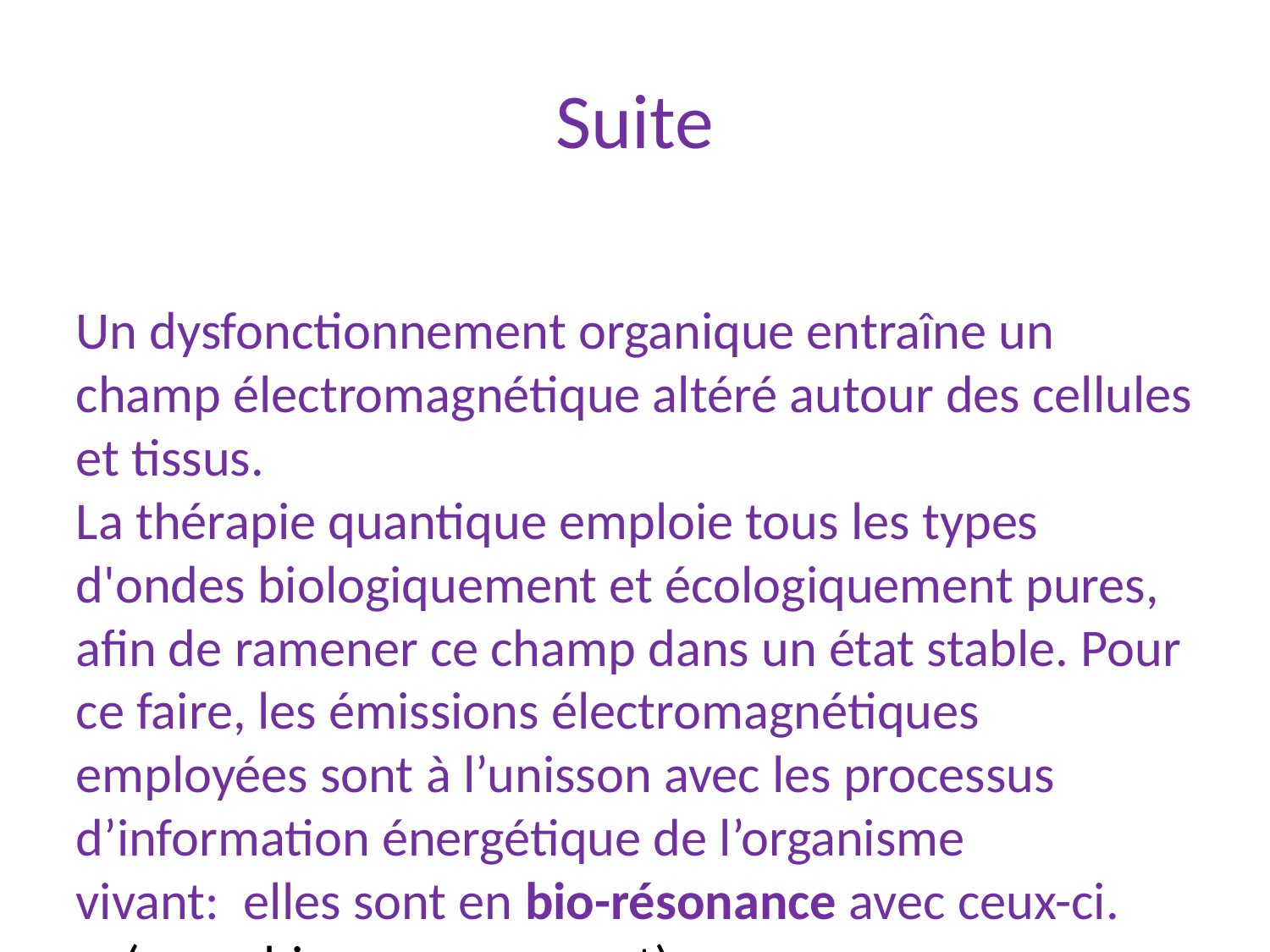

Suite

Un dysfonctionnement organique entraîne un champ électromagnétique altéré autour des cellules et tissus.
La thérapie quantique emploie tous les types d'ondes biologiquement et écologiquement pures, afin de ramener ce champ dans un état stable. Pour ce faire, les émissions électromagnétiques employées sont à l’unisson avec les processus d’information énergétique de l’organisme vivant:  elles sont en bio-résonance avec ceux-ci.
    (www.bio-resonance.net)